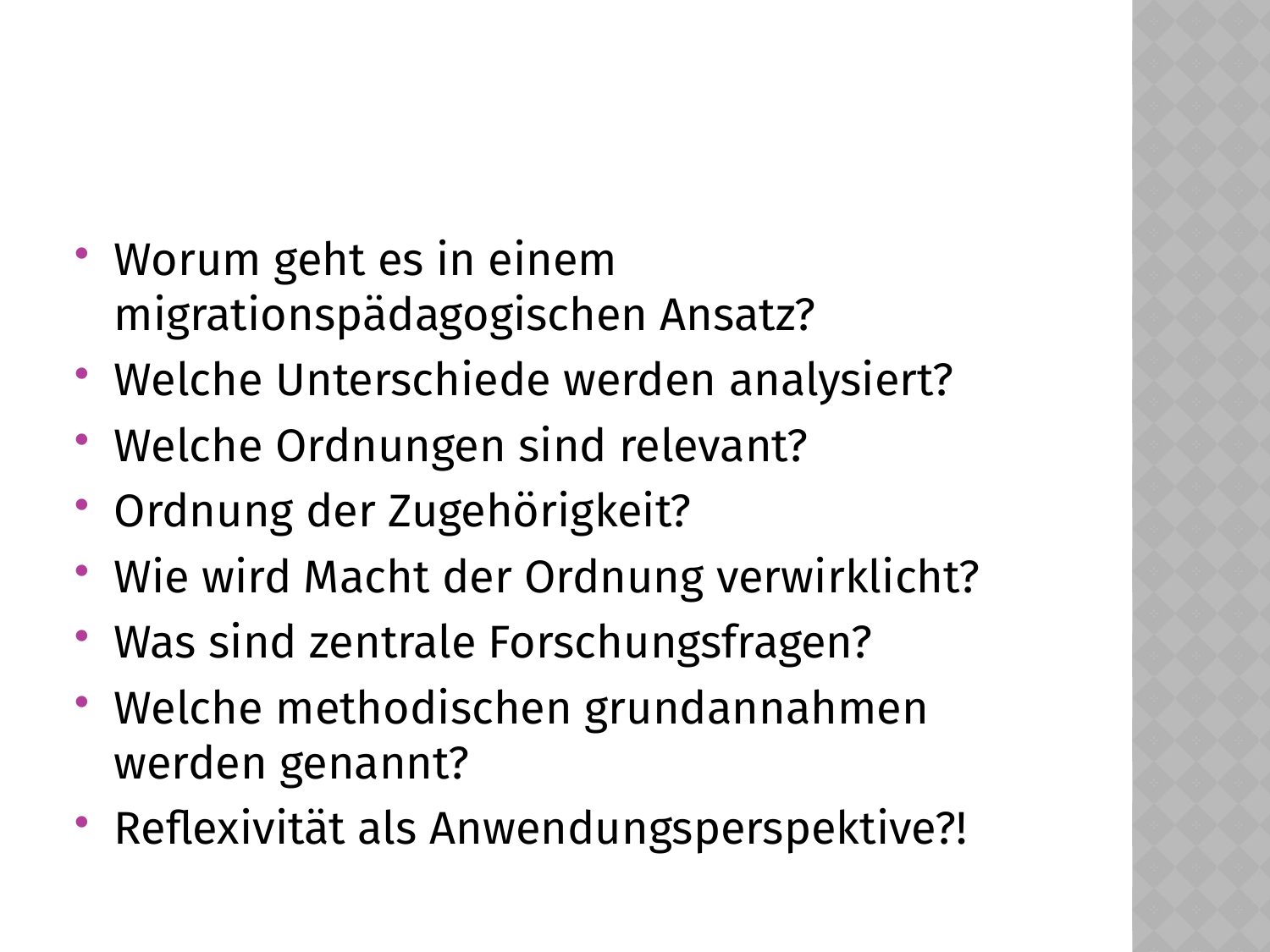

#
Worum geht es in einem migrationspädagogischen Ansatz?
Welche Unterschiede werden analysiert?
Welche Ordnungen sind relevant?
Ordnung der Zugehörigkeit?
Wie wird Macht der Ordnung verwirklicht?
Was sind zentrale Forschungsfragen?
Welche methodischen grundannahmen werden genannt?
Reflexivität als Anwendungsperspektive?!